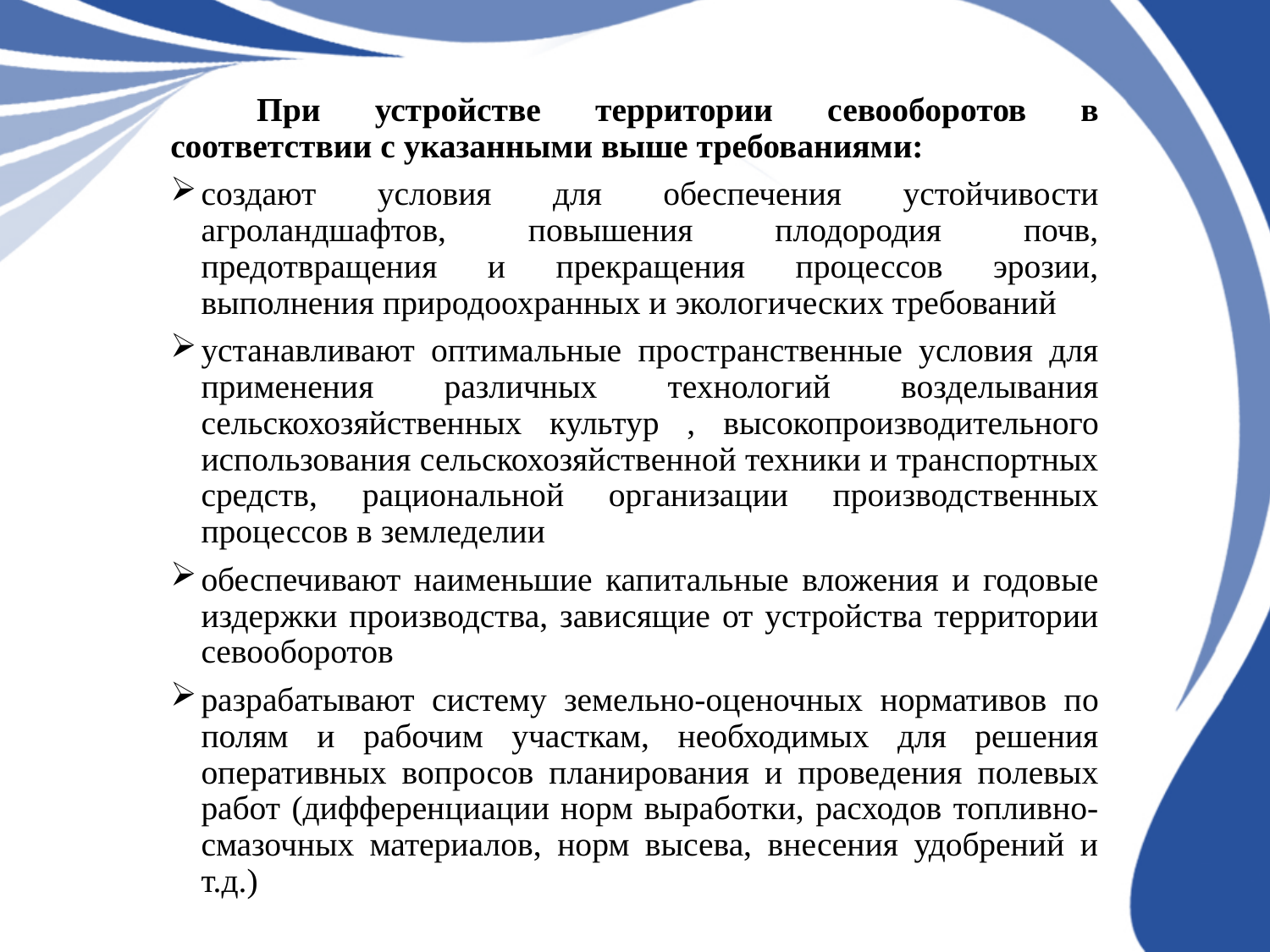

При устройстве территории севооборотов в соответствии с указанными выше требованиями:
создают условия для обеспечения устойчивости агроландшафтов, повышения плодородия почв, предотвращения и прекращения процессов эрозии, выполнения природоохранных и экологических требований
устанавливают оптимальные пространственные условия для применения различных технологий возделывания сельскохозяйственных культур , высокопроизводительного использования сельскохозяйственной техники и транспортных средств, рациональной организации производственных процессов в земледелии
обеспечивают наименьшие капитальные вложения и годовые издержки производства, зависящие от устройства территории севооборотов
разрабатывают систему земельно-оценочных нормативов по полям и рабочим участкам, необходимых для решения оперативных вопросов планирования и проведения полевых работ (дифференциации норм выработки, расходов топливно-смазочных материалов, норм высева, внесения удобрений и т.д.)